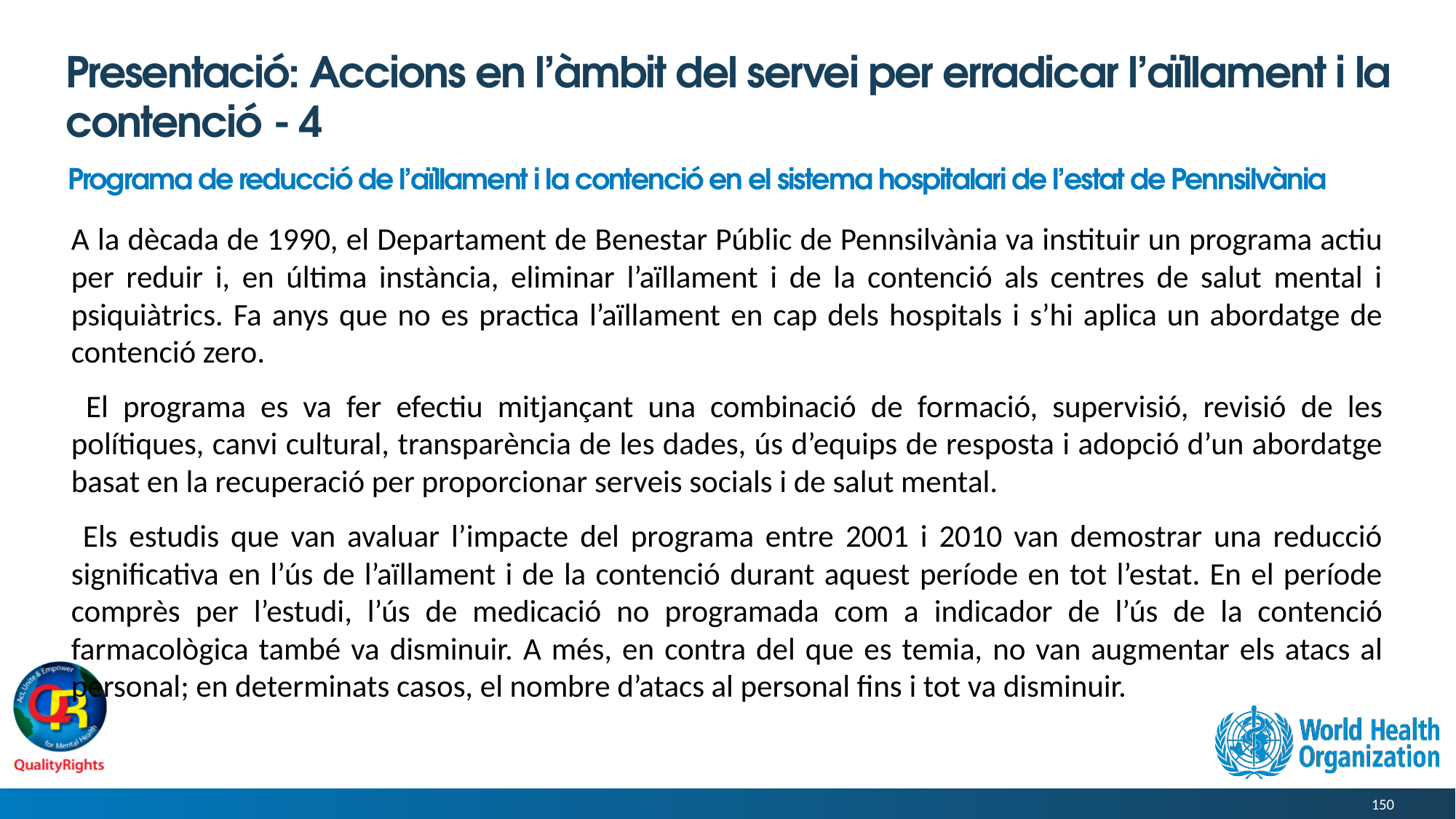

# Presentació: Accions en l’àmbit del servei per erradicar l’aïllament i la contenció - 4
Programa de reducció de l’aïllament i la contenció en el sistema hospitalari de l’estat de Pennsilvània
A la dècada de 1990, el Departament de Benestar Públic de Pennsilvània va instituir un programa actiu per reduir i, en última instància, eliminar l’aïllament i de la contenció als centres de salut mental i psiquiàtrics. Fa anys que no es practica l’aïllament en cap dels hospitals i s’hi aplica un abordatge de contenció zero.
 El programa es va fer efectiu mitjançant una combinació de formació, supervisió, revisió de les polítiques, canvi cultural, transparència de les dades, ús d’equips de resposta i adopció d’un abordatge basat en la recuperació per proporcionar serveis socials i de salut mental.
 Els estudis que van avaluar l’impacte del programa entre 2001 i 2010 van demostrar una reducció significativa en l’ús de l’aïllament i de la contenció durant aquest període en tot l’estat. En el període comprès per l’estudi, l’ús de medicació no programada com a indicador de l’ús de la contenció farmacològica també va disminuir. A més, en contra del que es temia, no van augmentar els atacs al personal; en determinats casos, el nombre d’atacs al personal fins i tot va disminuir.